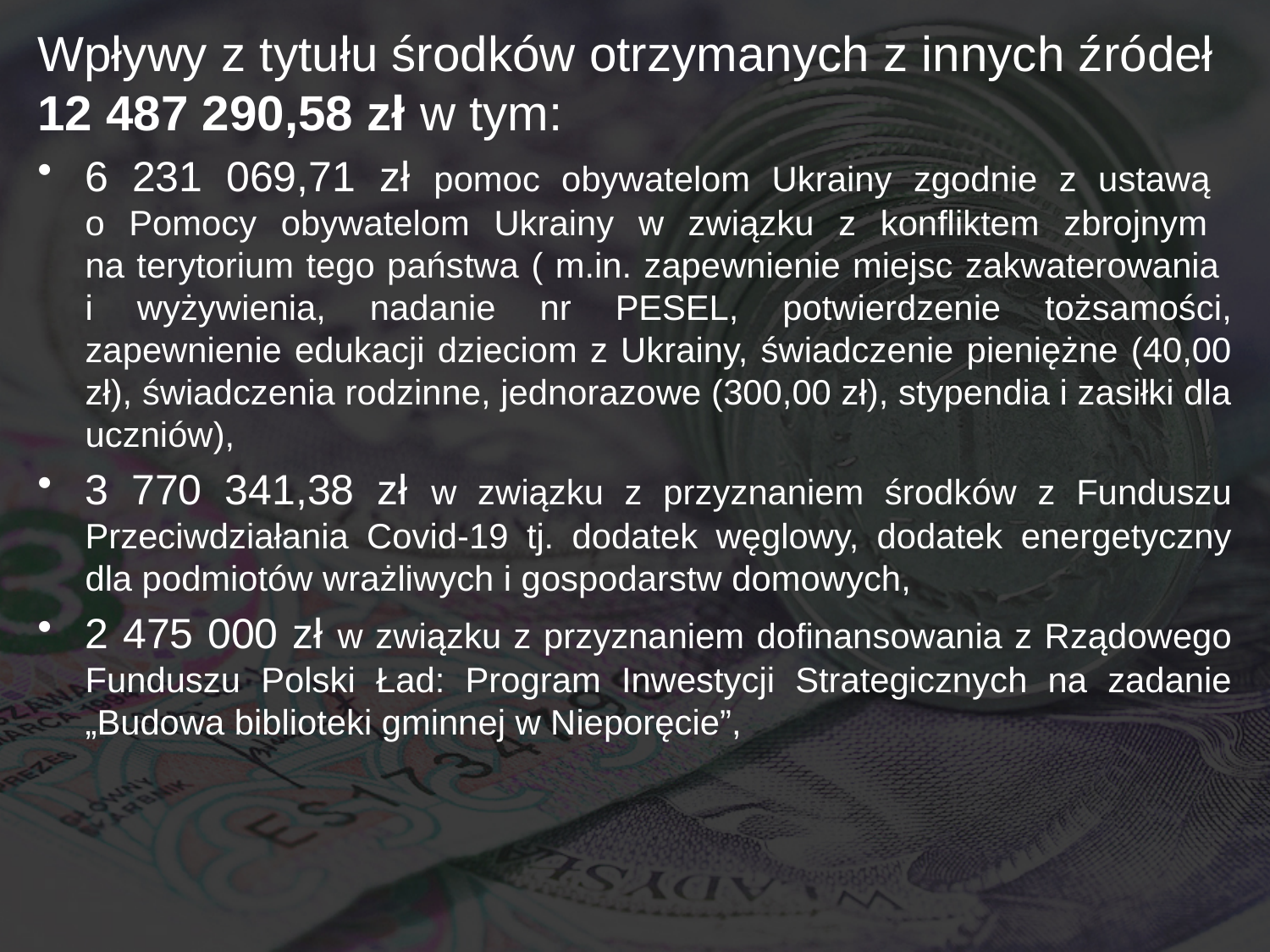

Wpływy z tytułu środków otrzymanych z innych źródeł 12 487 290,58 zł w tym:
6 231 069,71 zł pomoc obywatelom Ukrainy zgodnie z ustawą
o Pomocy obywatelom Ukrainy w związku z konfliktem zbrojnym
na terytorium tego państwa ( m.in. zapewnienie miejsc zakwaterowania
i wyżywienia, nadanie nr PESEL, potwierdzenie tożsamości, zapewnienie edukacji dzieciom z Ukrainy, świadczenie pieniężne (40,00 zł), świadczenia rodzinne, jednorazowe (300,00 zł), stypendia i zasiłki dla uczniów),
3 770 341,38 zł w związku z przyznaniem środków z Funduszu Przeciwdziałania Covid-19 tj. dodatek węglowy, dodatek energetyczny dla podmiotów wrażliwych i gospodarstw domowych,
2 475 000 zł w związku z przyznaniem dofinansowania z Rządowego Funduszu Polski Ład: Program Inwestycji Strategicznych na zadanie „Budowa biblioteki gminnej w Nieporęcie”,